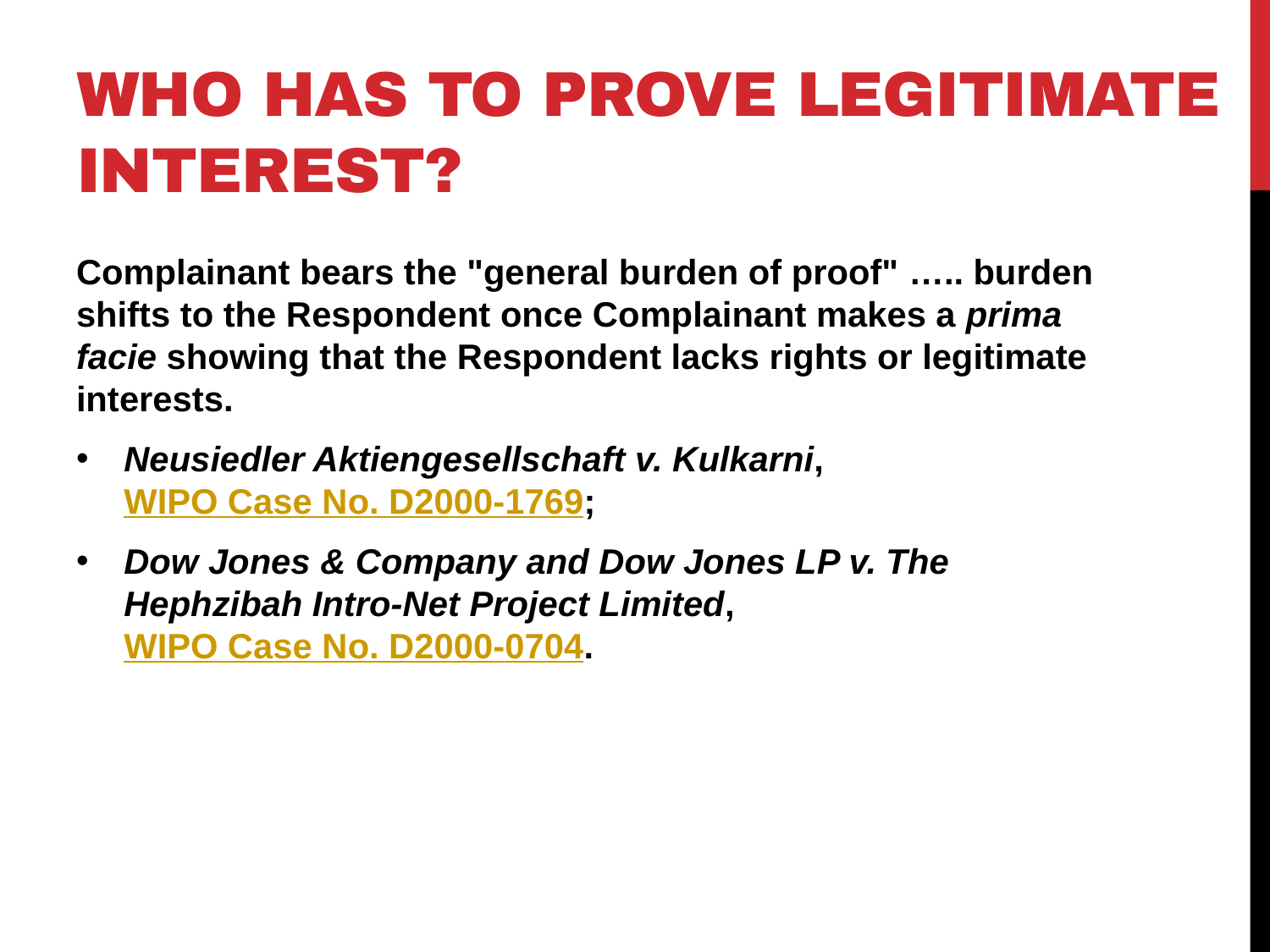

# Who has to prove legitimate interest?
Complainant bears the "general burden of proof" ….. burden shifts to the Respondent once Complainant makes a prima facie showing that the Respondent lacks rights or legitimate interests.
Neusiedler Aktiengesellschaft v. Kulkarni, WIPO Case No. D2000-1769;
Dow Jones & Company and Dow Jones LP v. The Hephzibah Intro-Net Project Limited, WIPO Case No. D2000-0704.